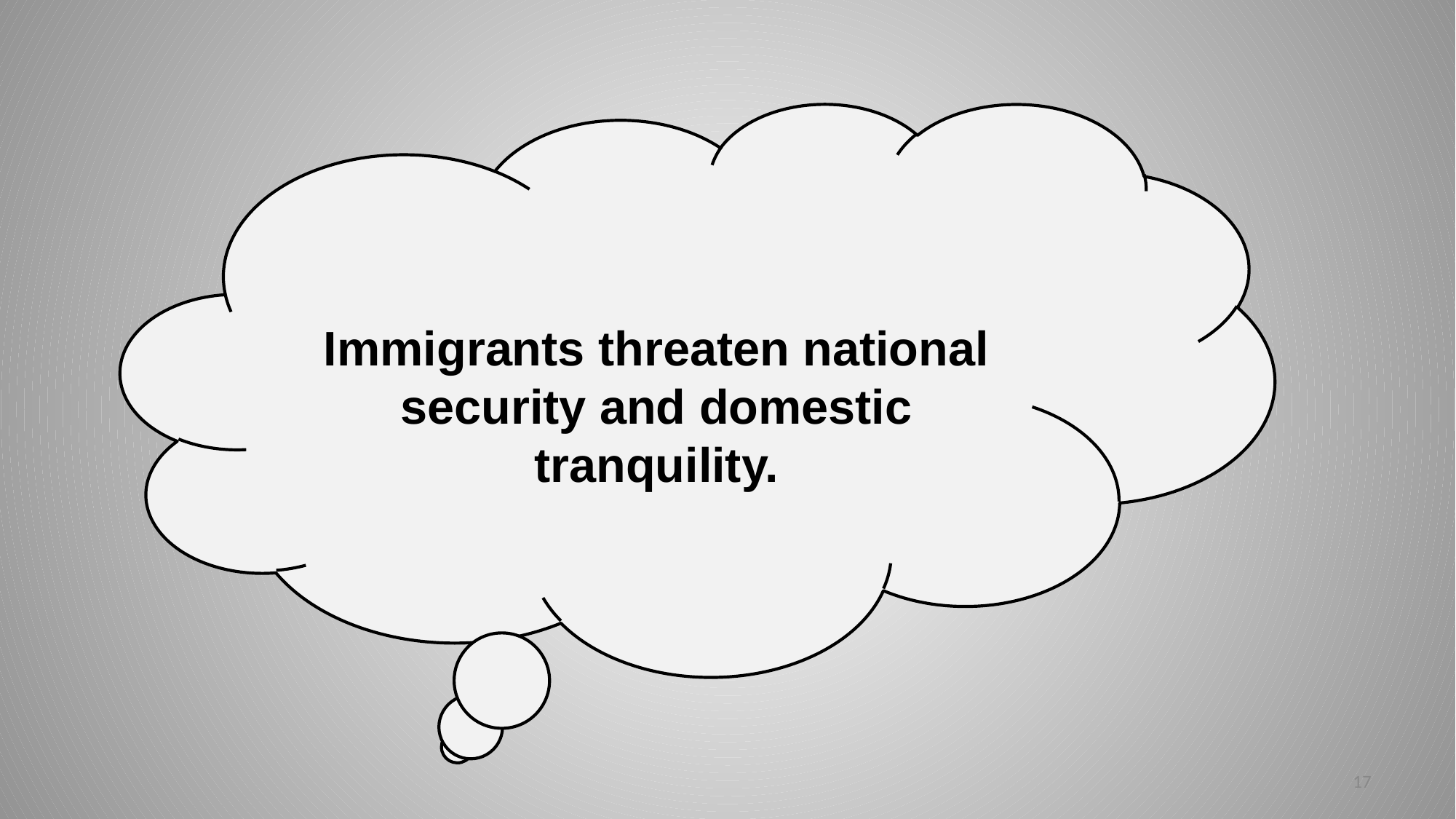

Immigrants threaten national security and domestic tranquility.
17